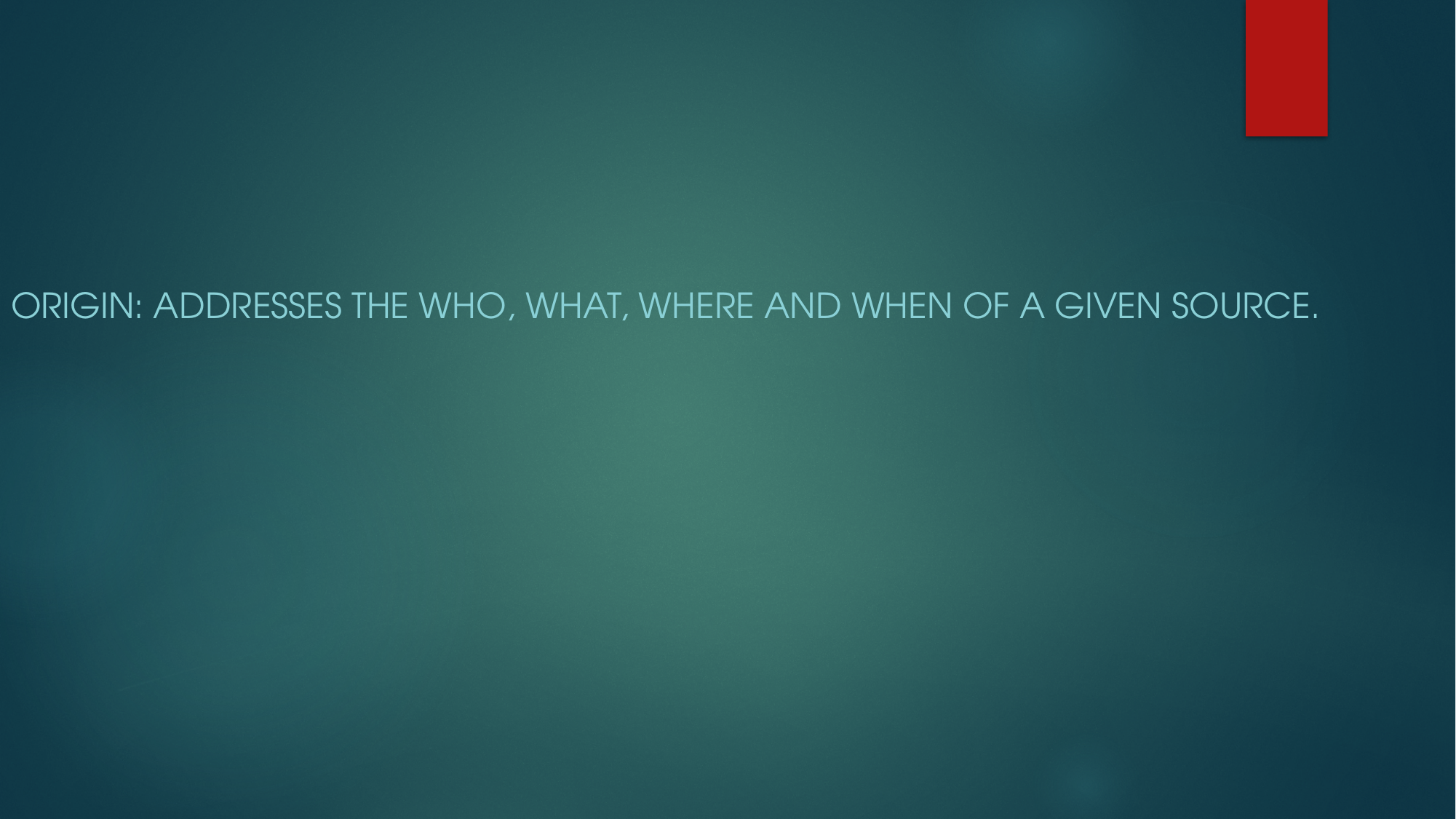

Origin: Addresses the who, what, where and when of a given source.